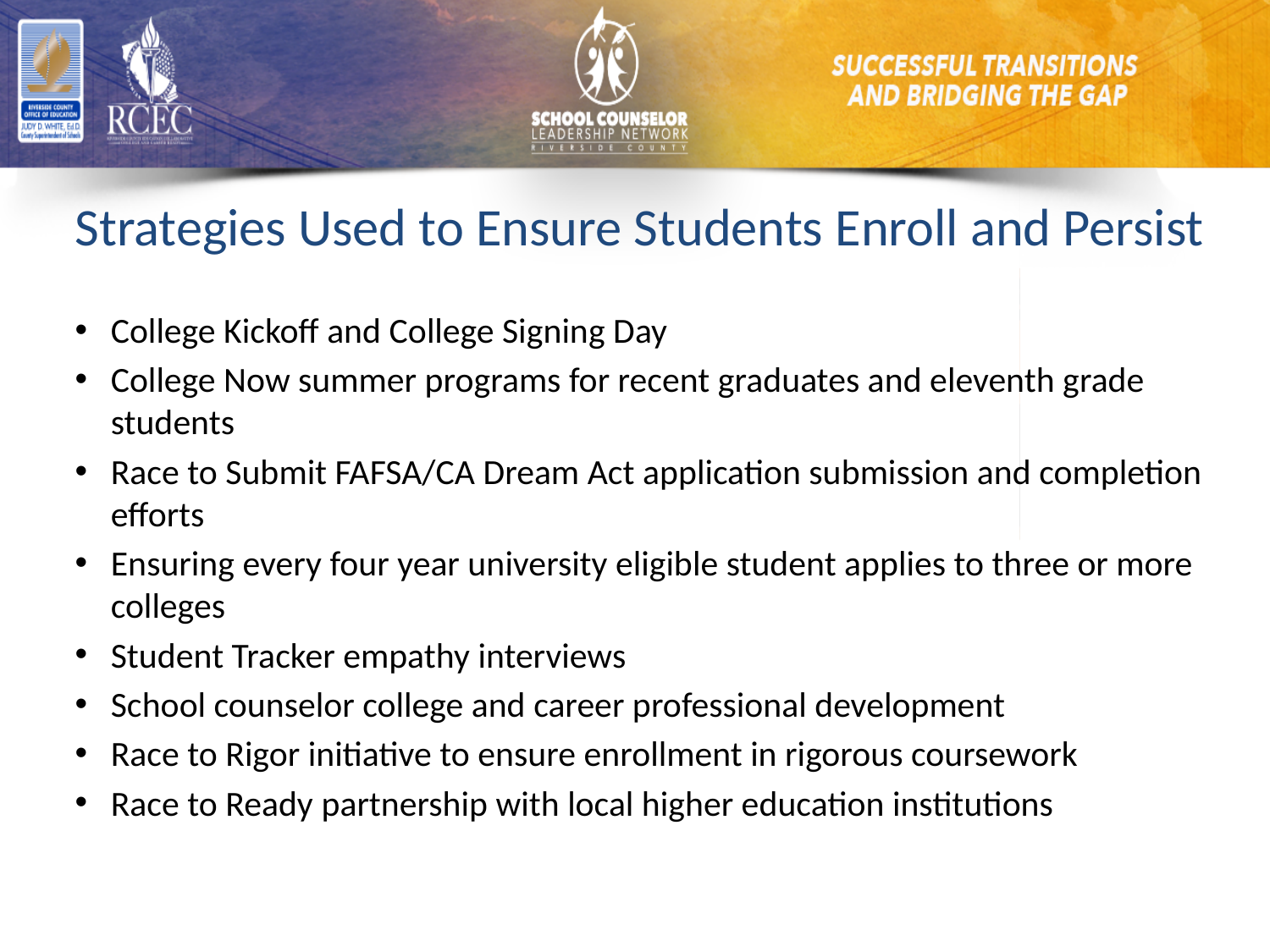

Strategies Used to Ensure Students Enroll and Persist

College Kickoff and College Signing Day
College Now summer programs for recent graduates and eleventh grade students
Race to Submit FAFSA/CA Dream Act application submission and completion efforts
Ensuring every four year university eligible student applies to three or more colleges
Student Tracker empathy interviews
School counselor college and career professional development
Race to Rigor initiative to ensure enrollment in rigorous coursework
Race to Ready partnership with local higher education institutions